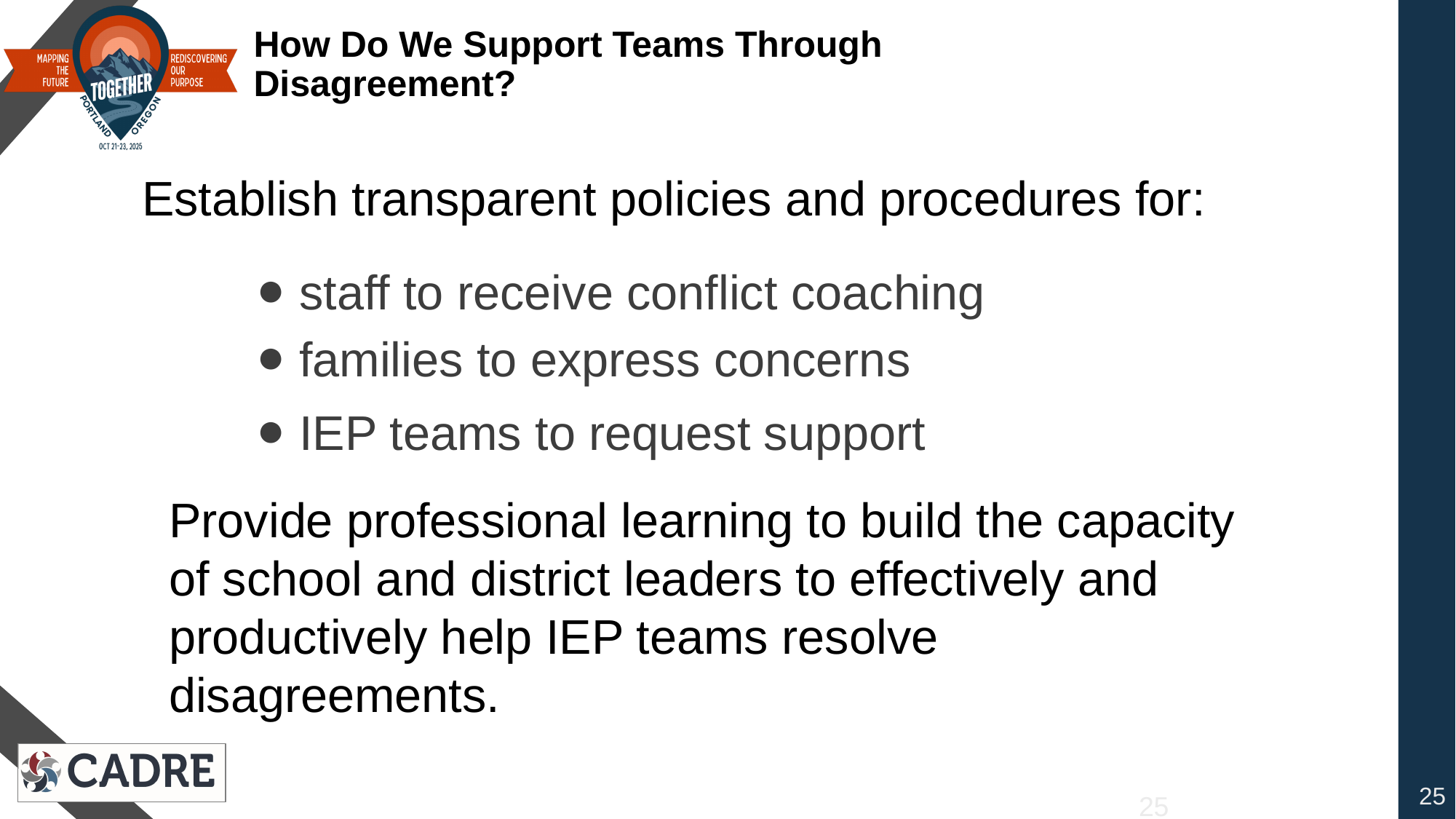

# How Do We Support Teams Through Disagreement?
Establish transparent policies and procedures for:
staff to receive conflict coaching
families to express concerns
IEP teams to request support
Provide professional learning to build the capacity of school and district leaders to effectively and productively help IEP teams resolve disagreements.